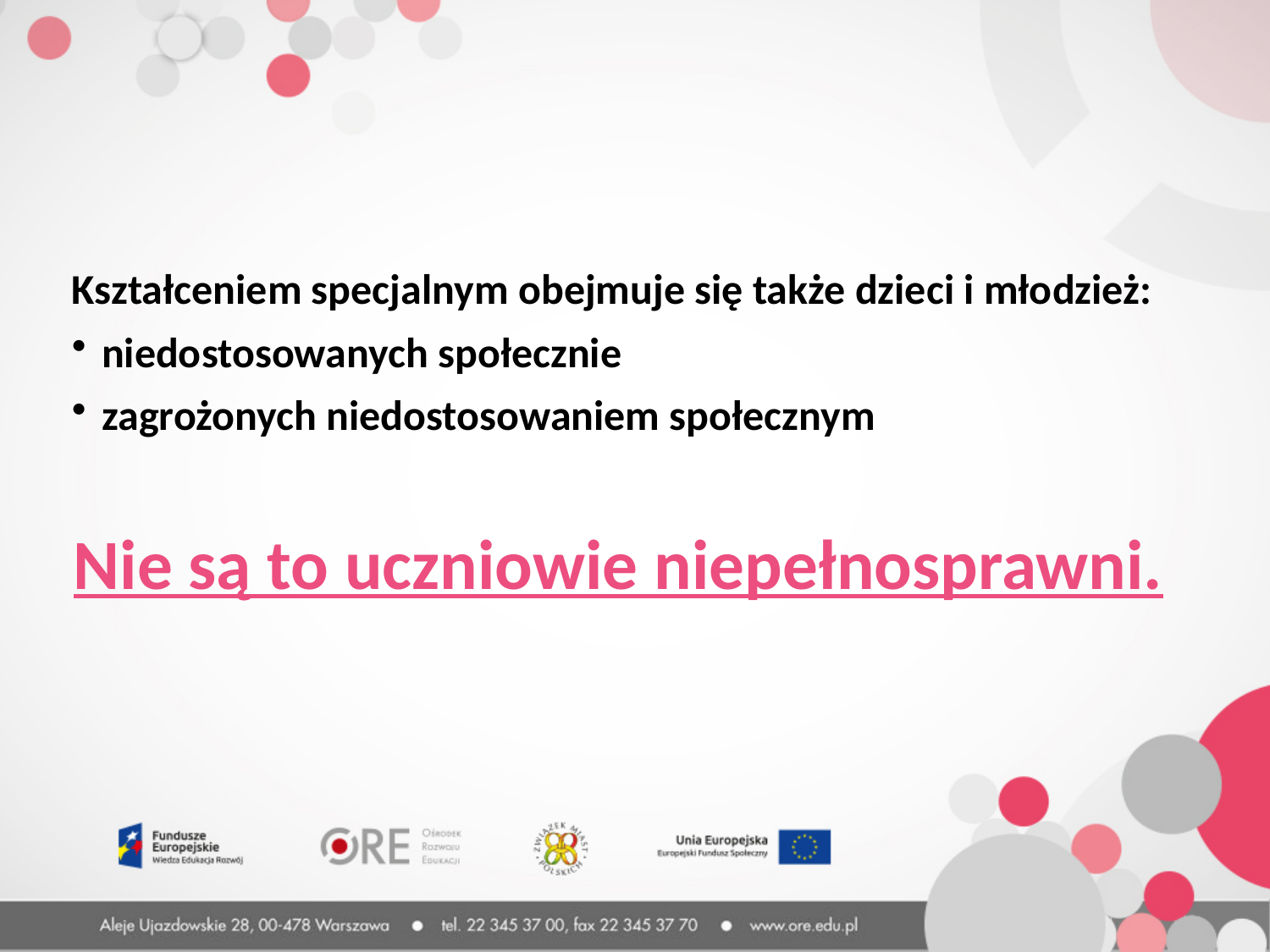

Kształceniem specjalnym obejmuje się także dzieci i młodzież:
niedostosowanych społecznie
zagrożonych niedostosowaniem społecznym

Nie są to uczniowie niepełnosprawni.